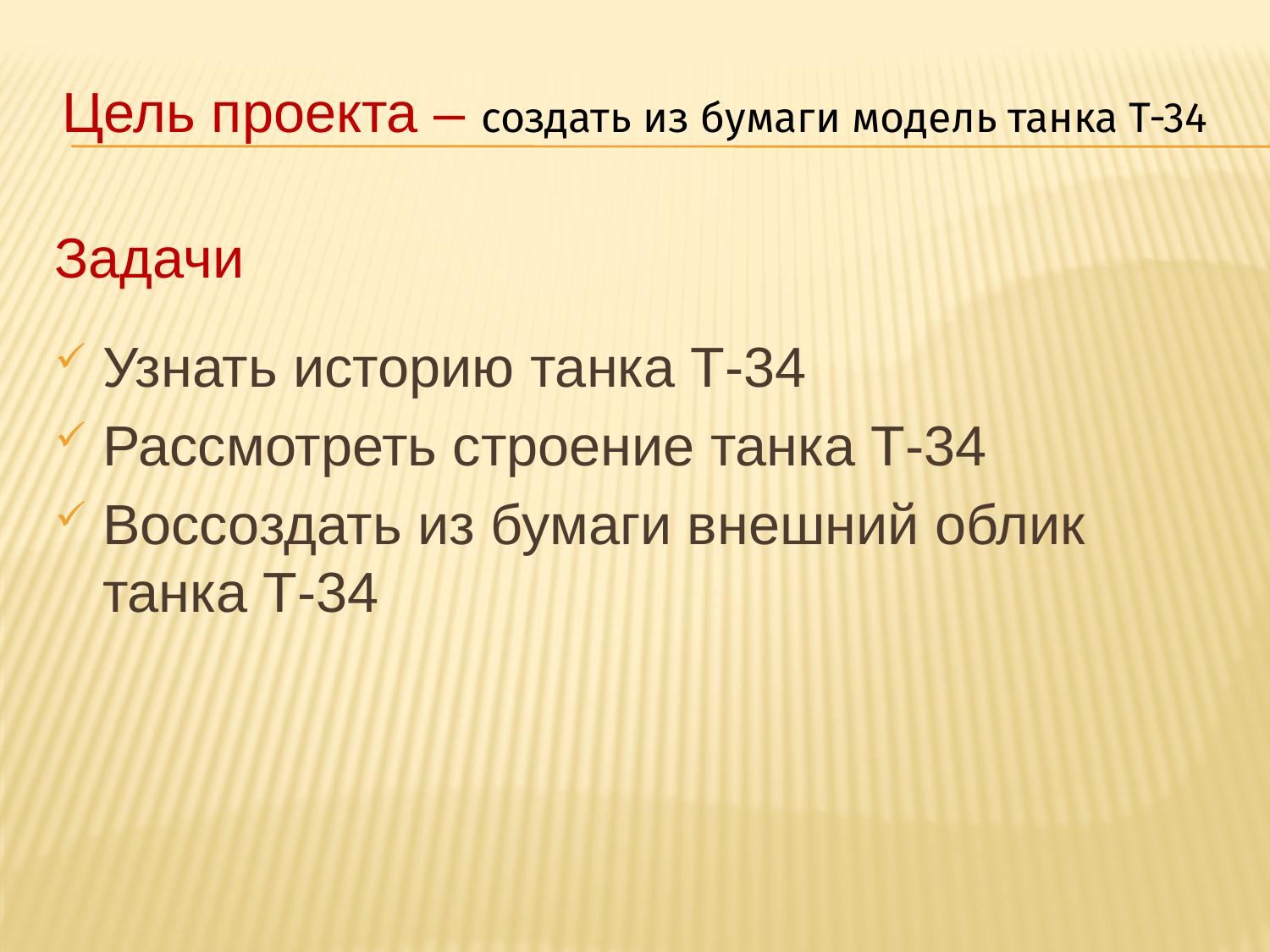

#
Цель проекта – создать из бумаги модель танка Т-34
Задачи

Узнать историю танка Т-34
Рассмотреть строение танка Т-34
Воссоздать из бумаги внешний облик танка Т-34